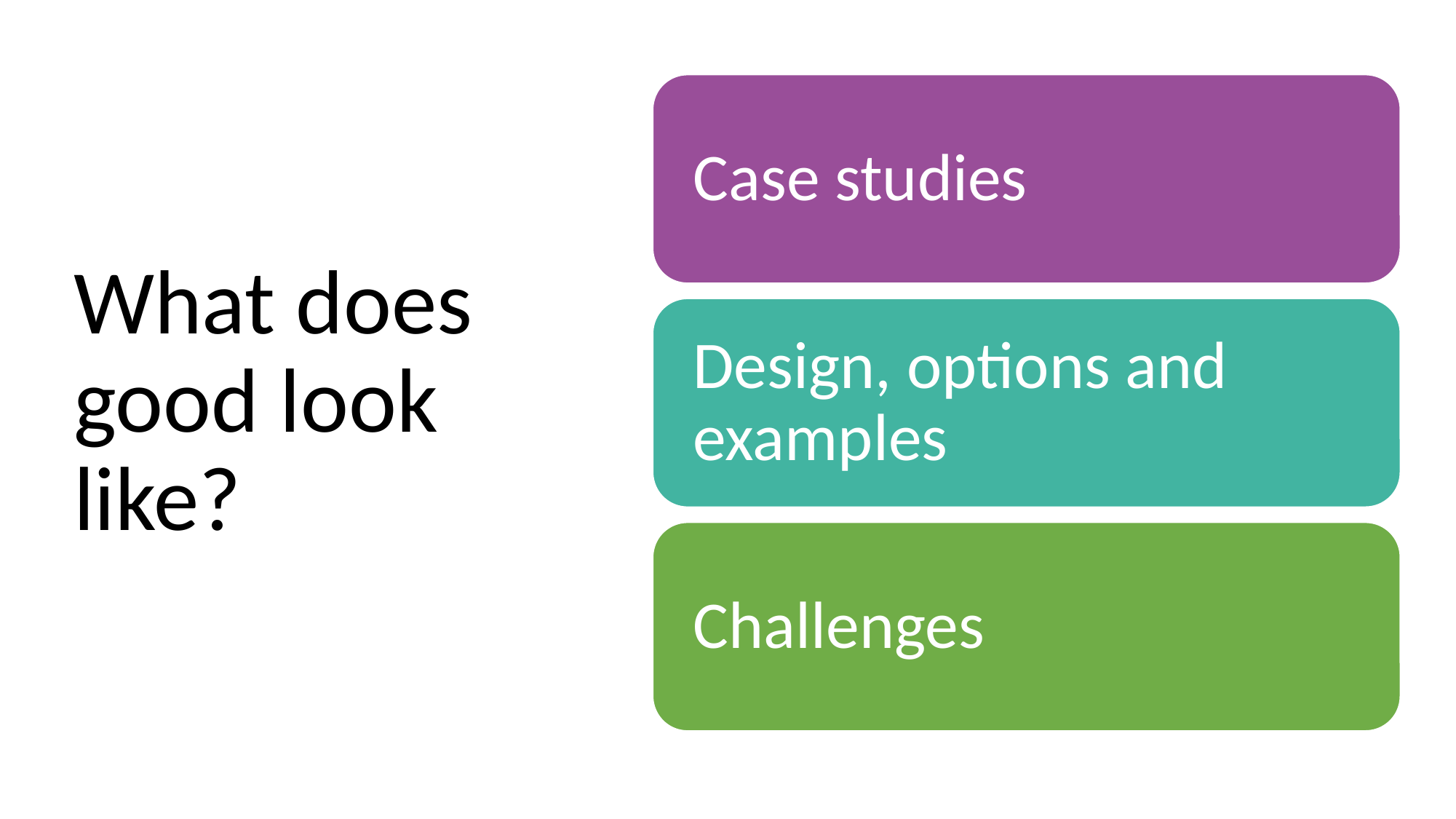

# What does good look like?
Case studies
Design, options and examples
Challenges